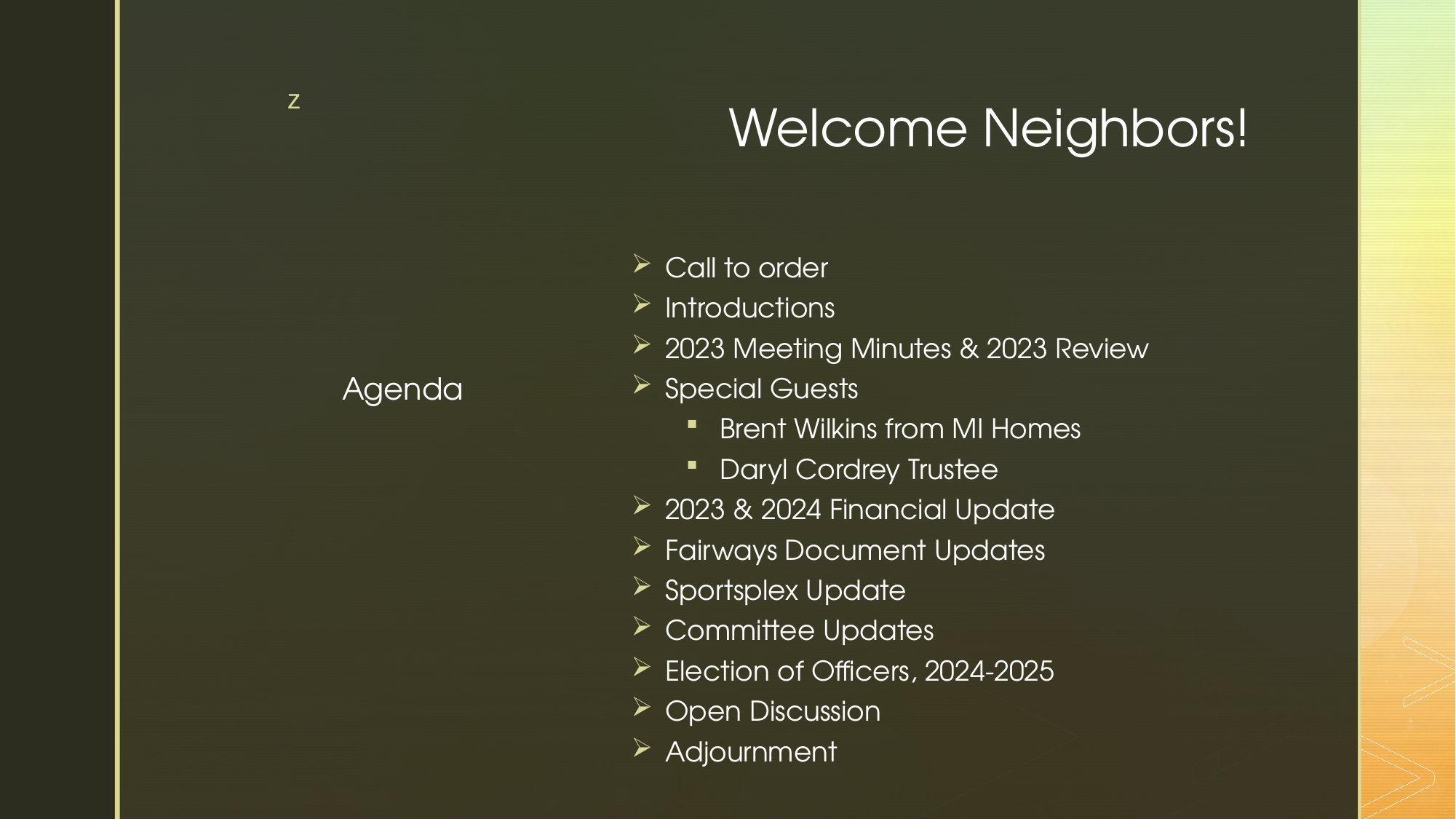

# Welcome Neighbors!
Agenda

Call to order
Introductions
2023 Meeting Minutes & 2023 Review
Special Guests
Brent Wilkins from MI Homes
Daryl Cordrey Trustee
2023 & 2024 Financial Update
Fairways Document Updates
Sportsplex Update
Committee Updates
Election of Officers, 2024-2025
Open Discussion
Adjournment